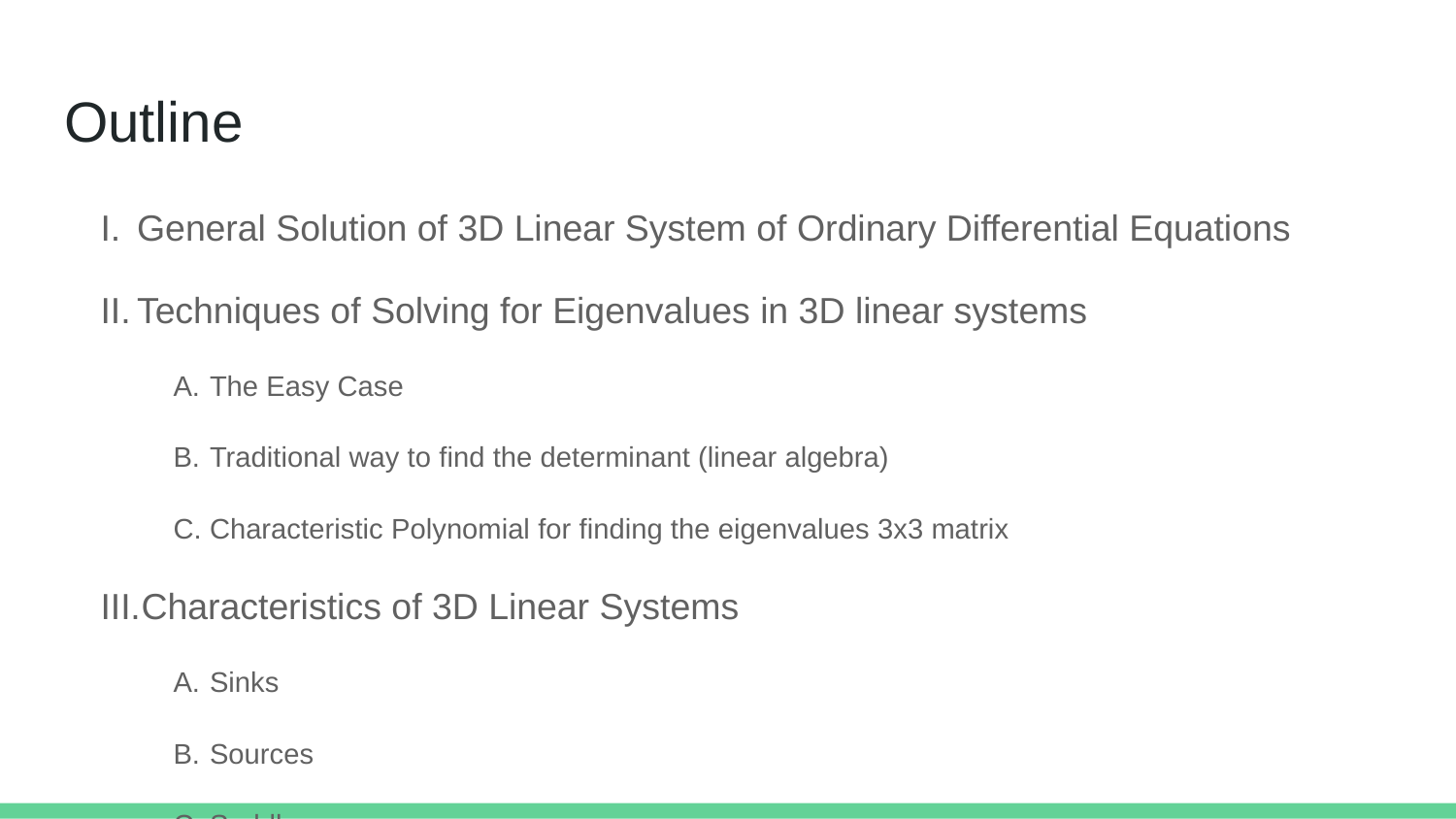

# Outline
General Solution of 3D Linear System of Ordinary Differential Equations
Techniques of Solving for Eigenvalues in 3D linear systems
The Easy Case
Traditional way to find the determinant (linear algebra)
Characteristic Polynomial for finding the eigenvalues 3x3 matrix
Characteristics of 3D Linear Systems
Sinks
Sources
Saddles
Special Cases (Example)
Conclusions